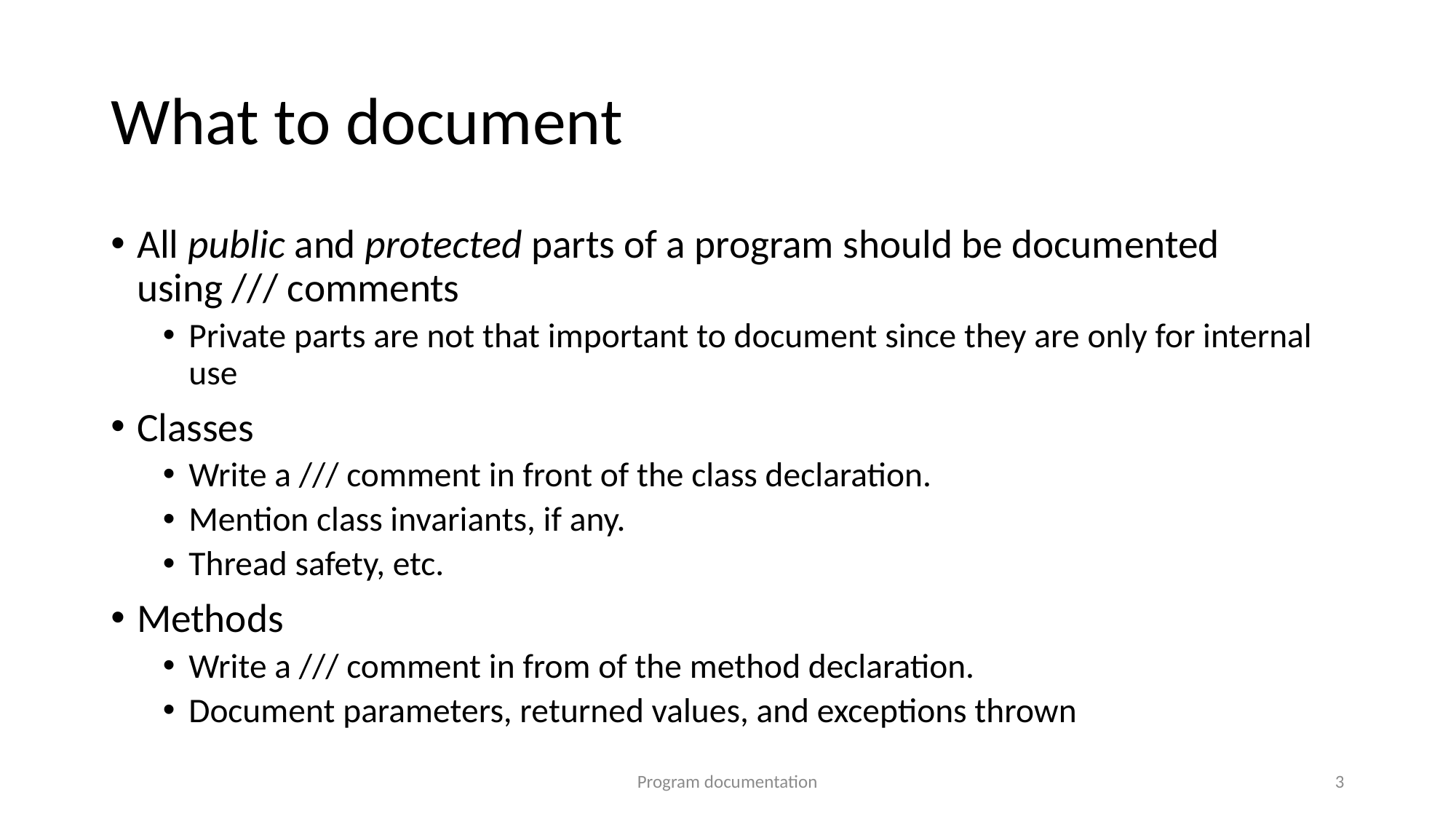

# What to document
All public and protected parts of a program should be documented using /// comments
Private parts are not that important to document since they are only for internal use
Classes
Write a /// comment in front of the class declaration.
Mention class invariants, if any.
Thread safety, etc.
Methods
Write a /// comment in from of the method declaration.
Document parameters, returned values, and exceptions thrown
Program documentation
3